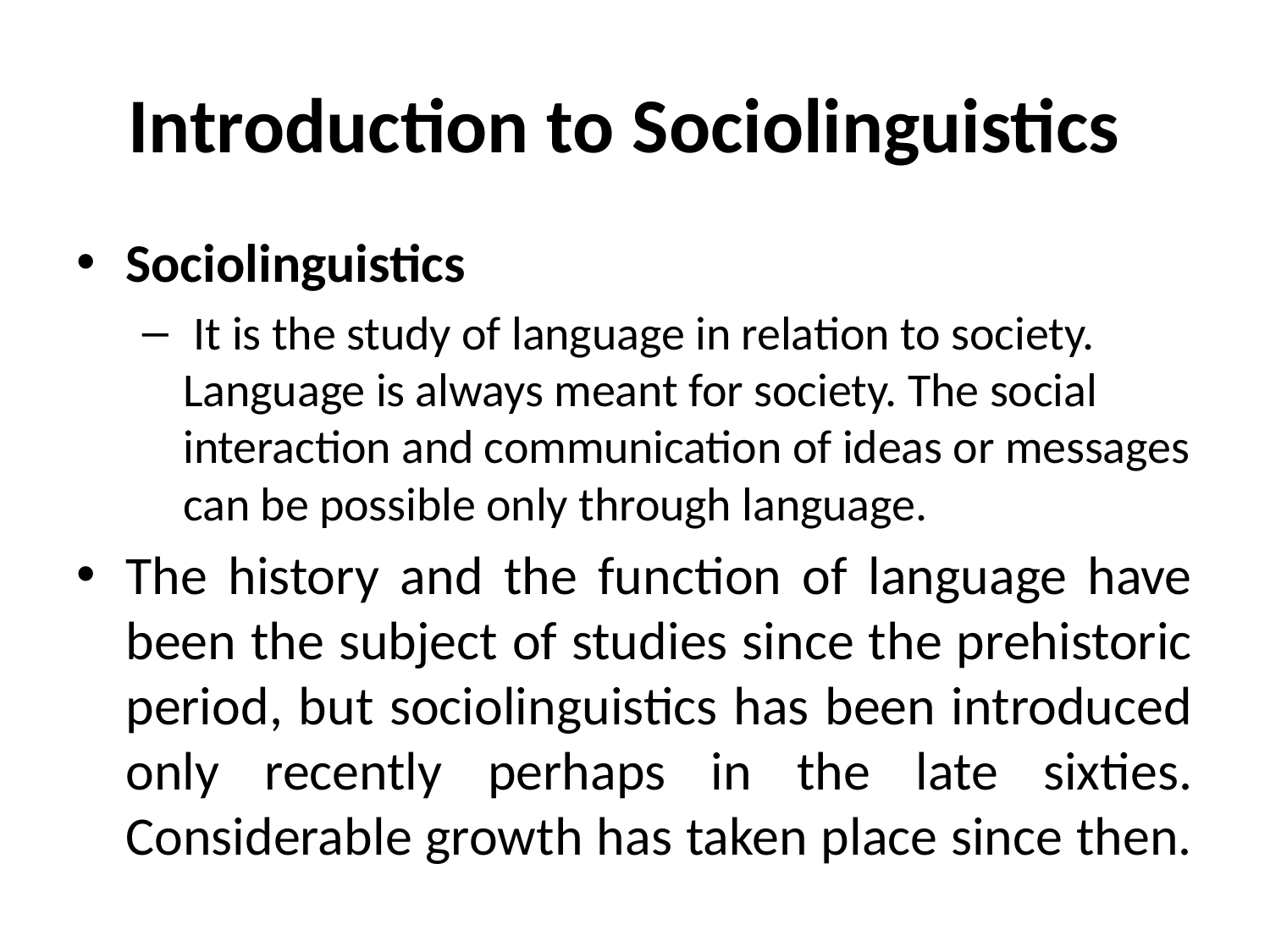

# Introduction to Sociolinguistics
Sociolinguistics
 It is the study of language in relation to society. Language is always meant for society. The social interaction and communication of ideas or messages can be possible only through language.
The history and the function of language have been the subject of studies since the prehistoric period, but sociolinguistics has been introduced only recently perhaps in the late sixties. Considerable growth has taken place since then.